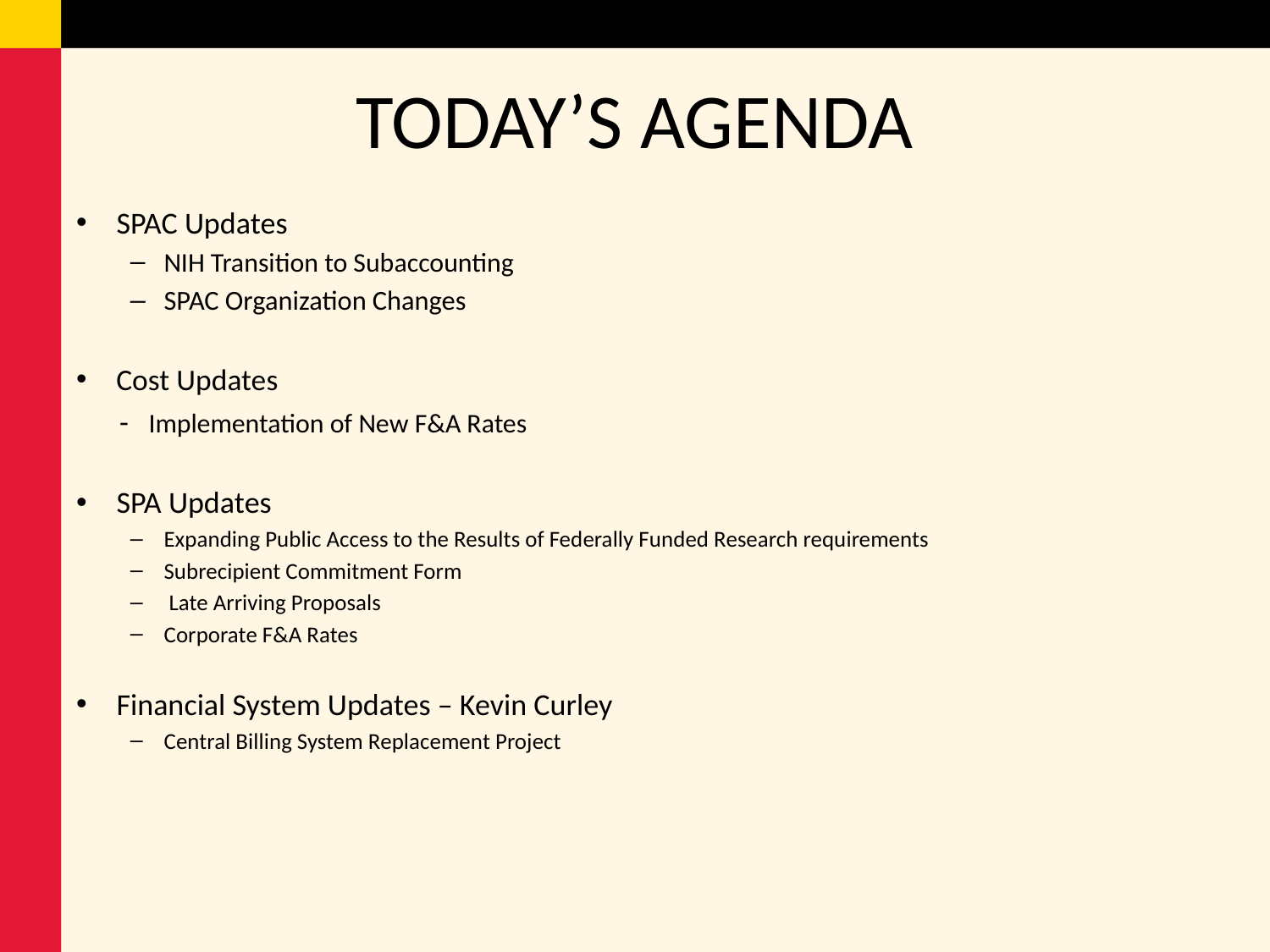

# TODAY’S AGENDA
SPAC Updates
NIH Transition to Subaccounting
SPAC Organization Changes

Cost Updates
		-   Implementation of New F&A Rates

SPA Updates
Expanding Public Access to the Results of Federally Funded Research requirements
Subrecipient Commitment Form
 Late Arriving Proposals
Corporate F&A Rates

Financial System Updates – Kevin Curley
Central Billing System Replacement Project